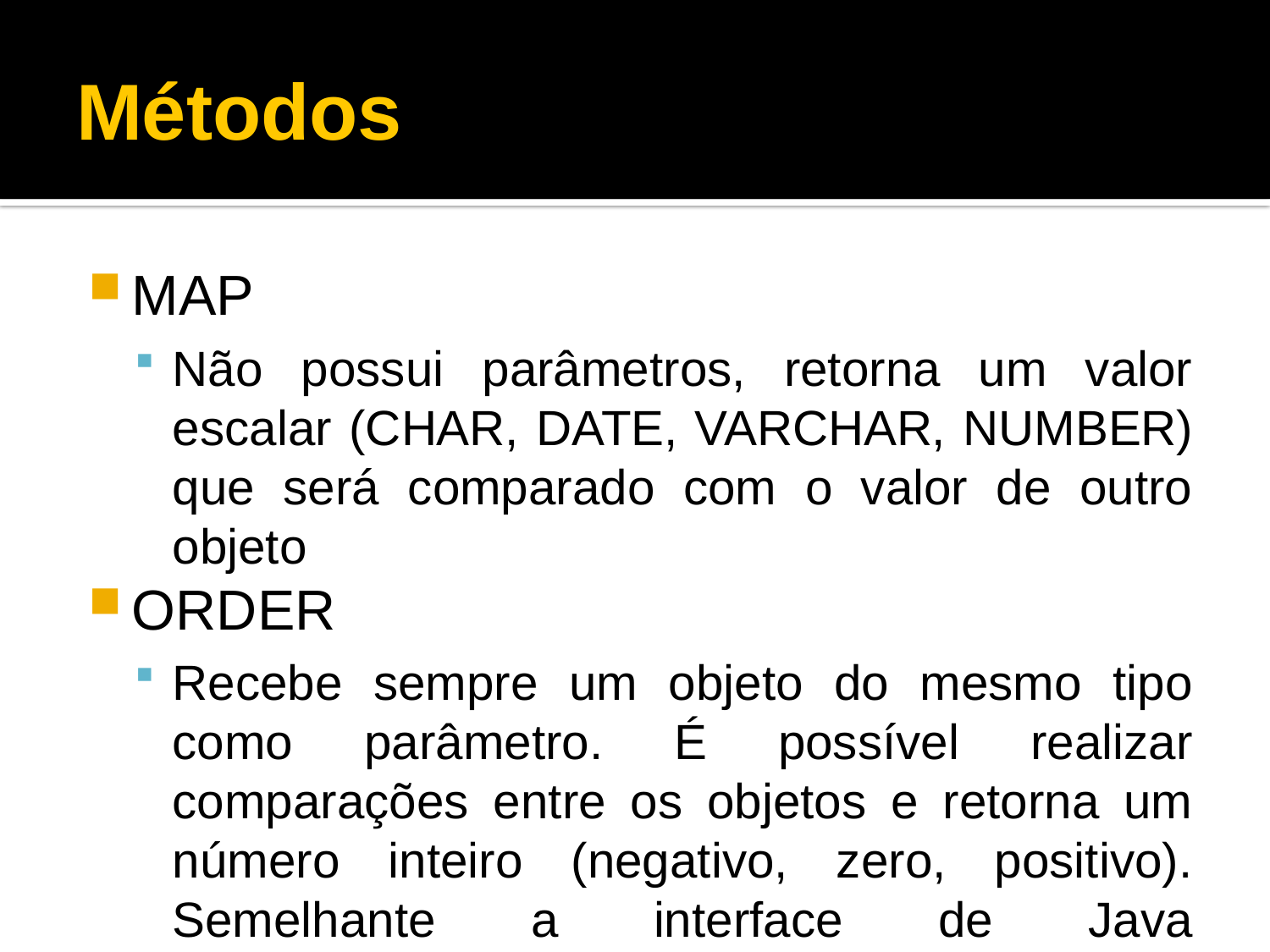

# Métodos
MAP
Não possui parâmetros, retorna um valor escalar (CHAR, DATE, VARCHAR, NUMBER) que será comparado com o valor de outro objeto
ORDER
Recebe sempre um objeto do mesmo tipo como parâmetro. É possível realizar comparações entre os objetos e retorna um número inteiro (negativo, zero, positivo). Semelhante a interface de Java java.util.Comparator